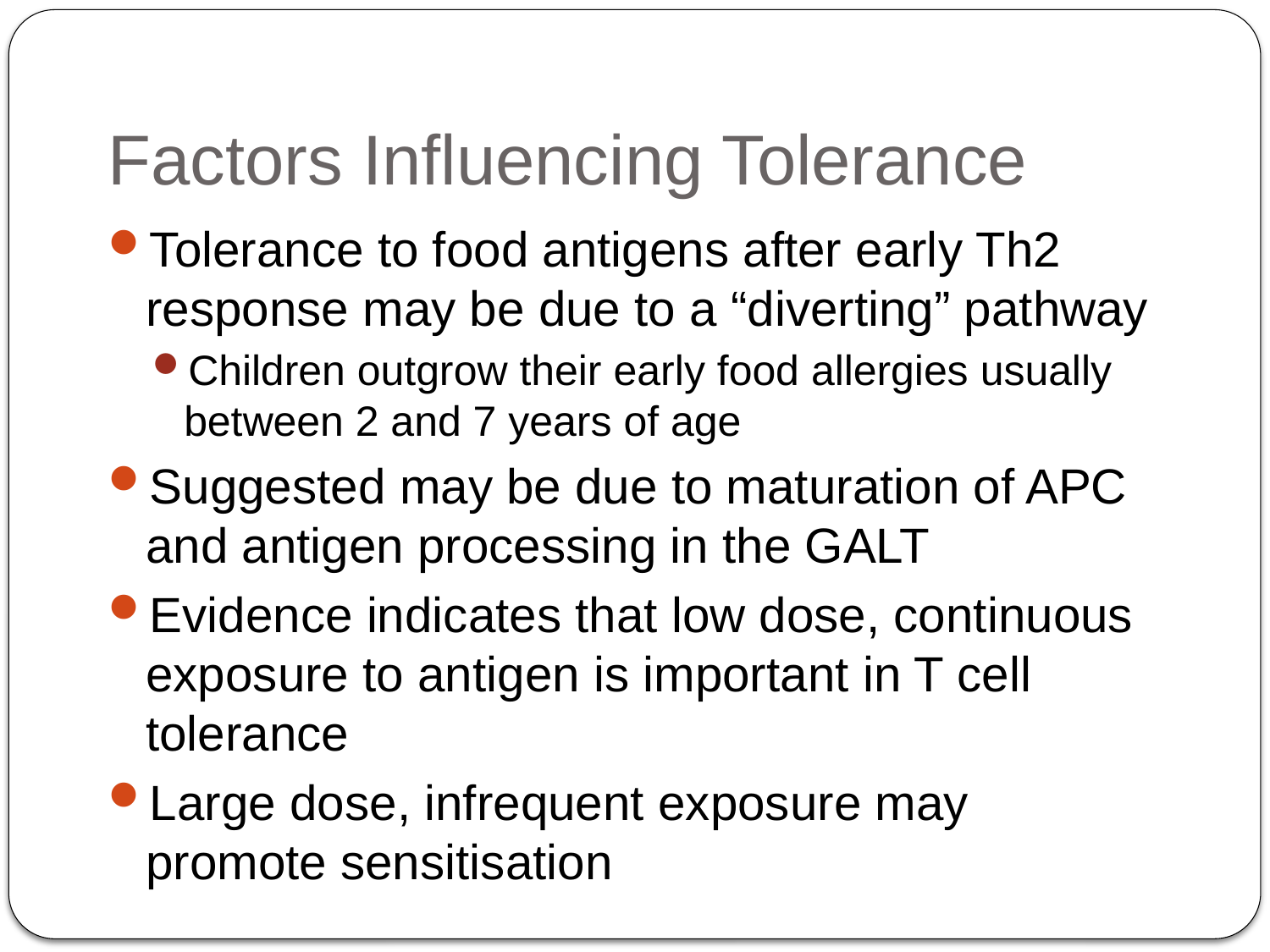

# Factors Influencing Tolerance
Tolerance to food antigens after early Th2 response may be due to a “diverting” pathway
Children outgrow their early food allergies usually between 2 and 7 years of age
Suggested may be due to maturation of APC and antigen processing in the GALT
Evidence indicates that low dose, continuous exposure to antigen is important in T cell tolerance
Large dose, infrequent exposure may promote sensitisation

58